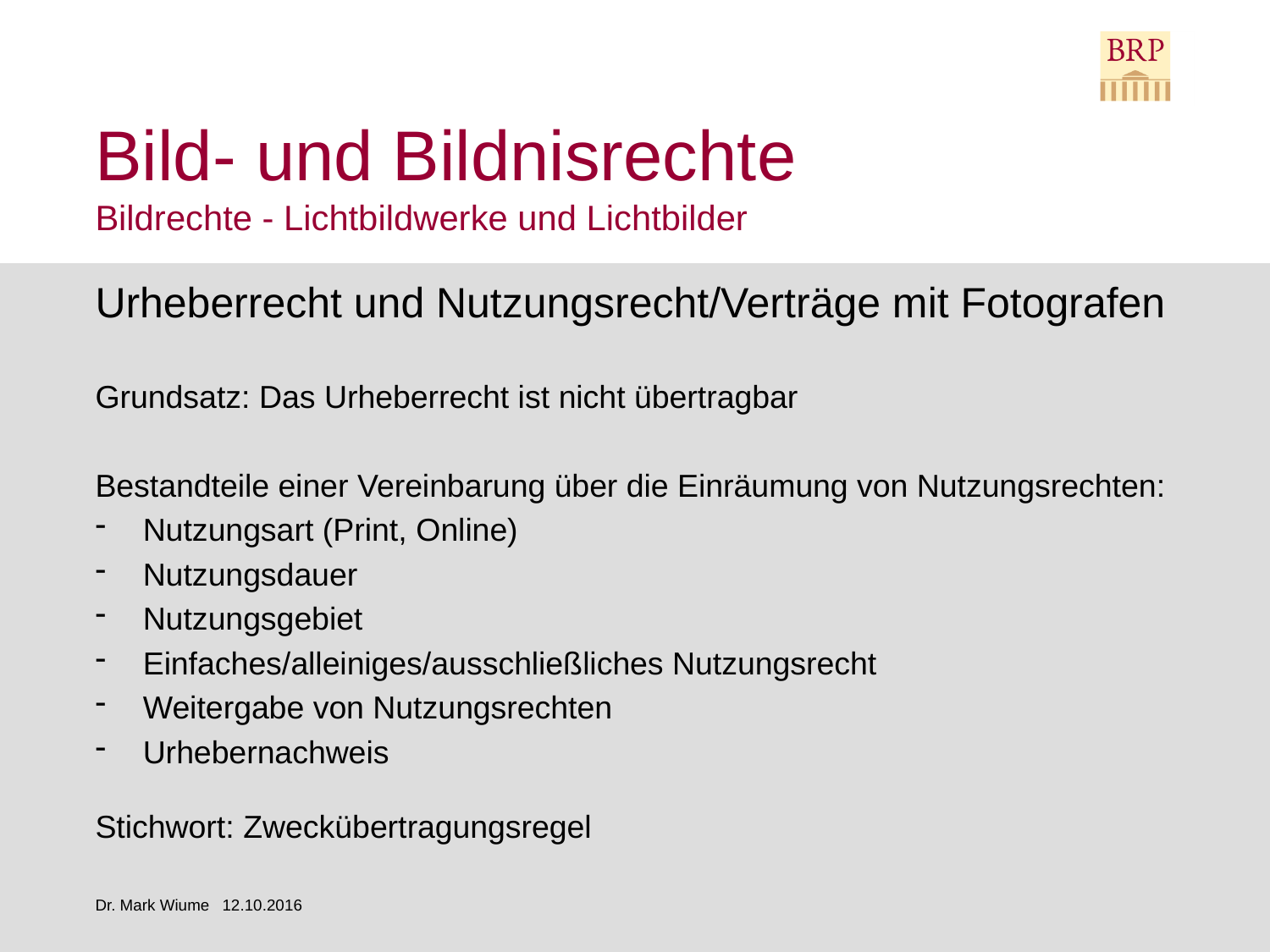

# Bild- und Bildnisrechte Bildrechte - Lichtbildwerke und Lichtbilder
Urheberrecht und Nutzungsrecht/Verträge mit Fotografen

Grundsatz: Das Urheberrecht ist nicht übertragbar

Bestandteile einer Vereinbarung über die Einräumung von Nutzungsrechten:
Nutzungsart (Print, Online)
Nutzungsdauer
Nutzungsgebiet
Einfaches/alleiniges/ausschließliches Nutzungsrecht
Weitergabe von Nutzungsrechten
Urhebernachweis

Stichwort: Zweckübertragungsregel

Dr. Mark Wiume	12.10.2016